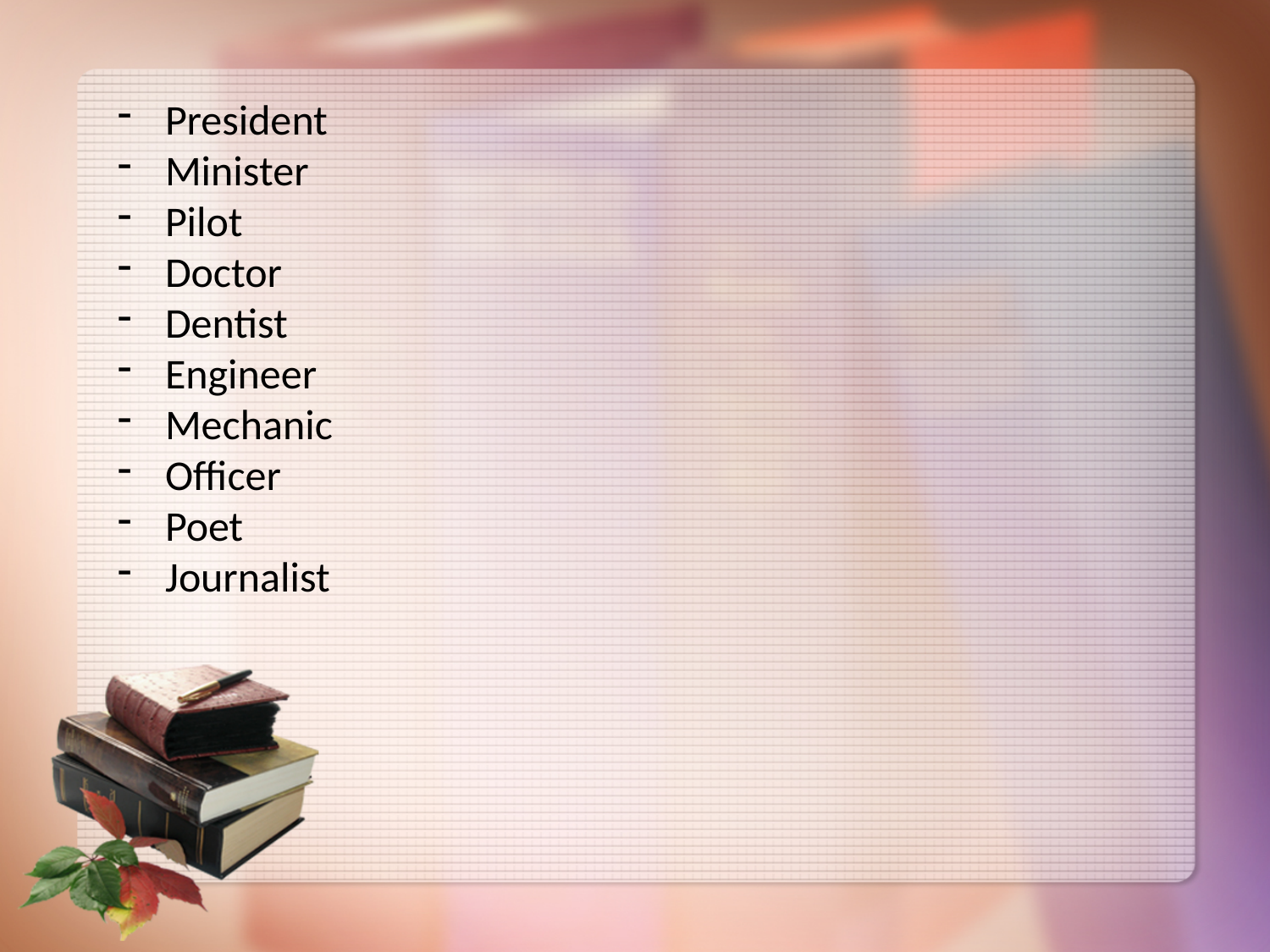

President
Minister
Pilot
Doctor
Dentist
Engineer
Mechanic
Officer
Poet
Journalist